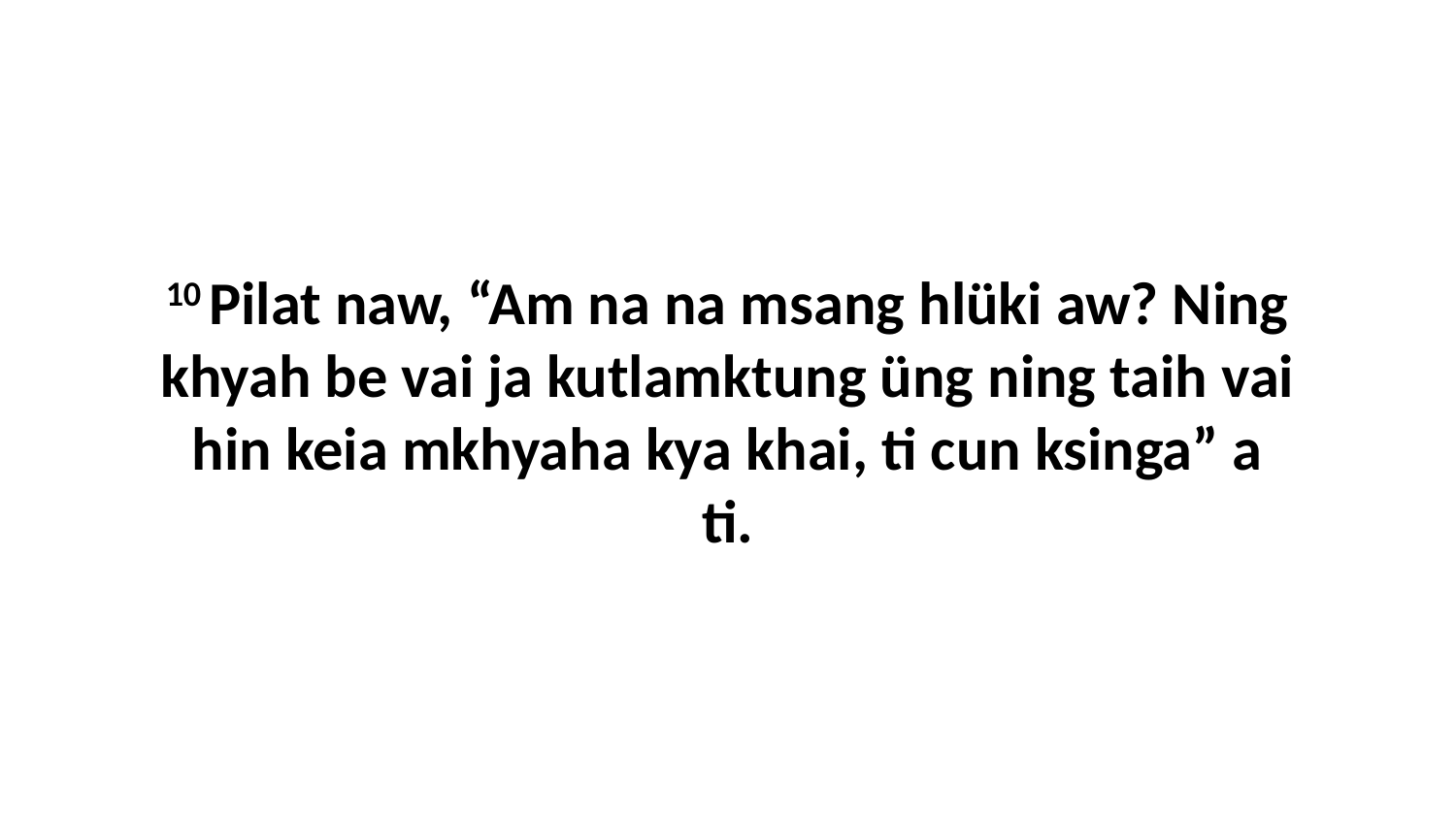

10 Pilat naw, “Am na na msang hlüki aw? Ning khyah be vai ja kutlamktung üng ning taih vai hin keia mkhyaha kya khai, ti cun ksinga” a ti.